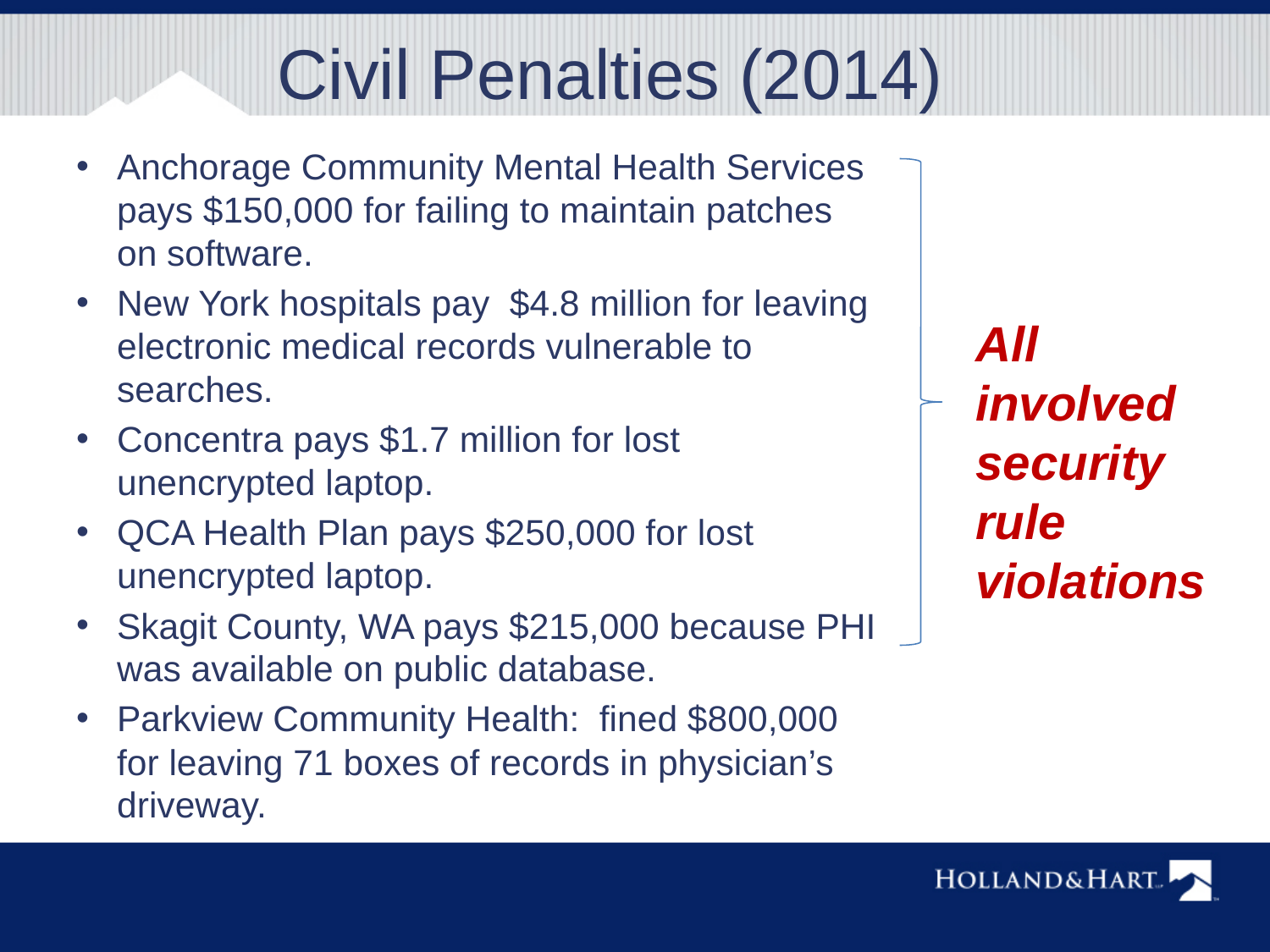

# Civil Penalties (2014)
Anchorage Community Mental Health Services pays $150,000 for failing to maintain patches on software.
New York hospitals pay  $4.8 million for leaving electronic medical records vulnerable to searches.
Concentra pays $1.7 million for lost unencrypted laptop.
QCA Health Plan pays $250,000 for lost unencrypted laptop.
Skagit County, WA pays $215,000 because PHI was available on public database.
Parkview Community Health:  fined $800,000 for leaving 71 boxes of records in physician’s driveway.

All involved security rule violations